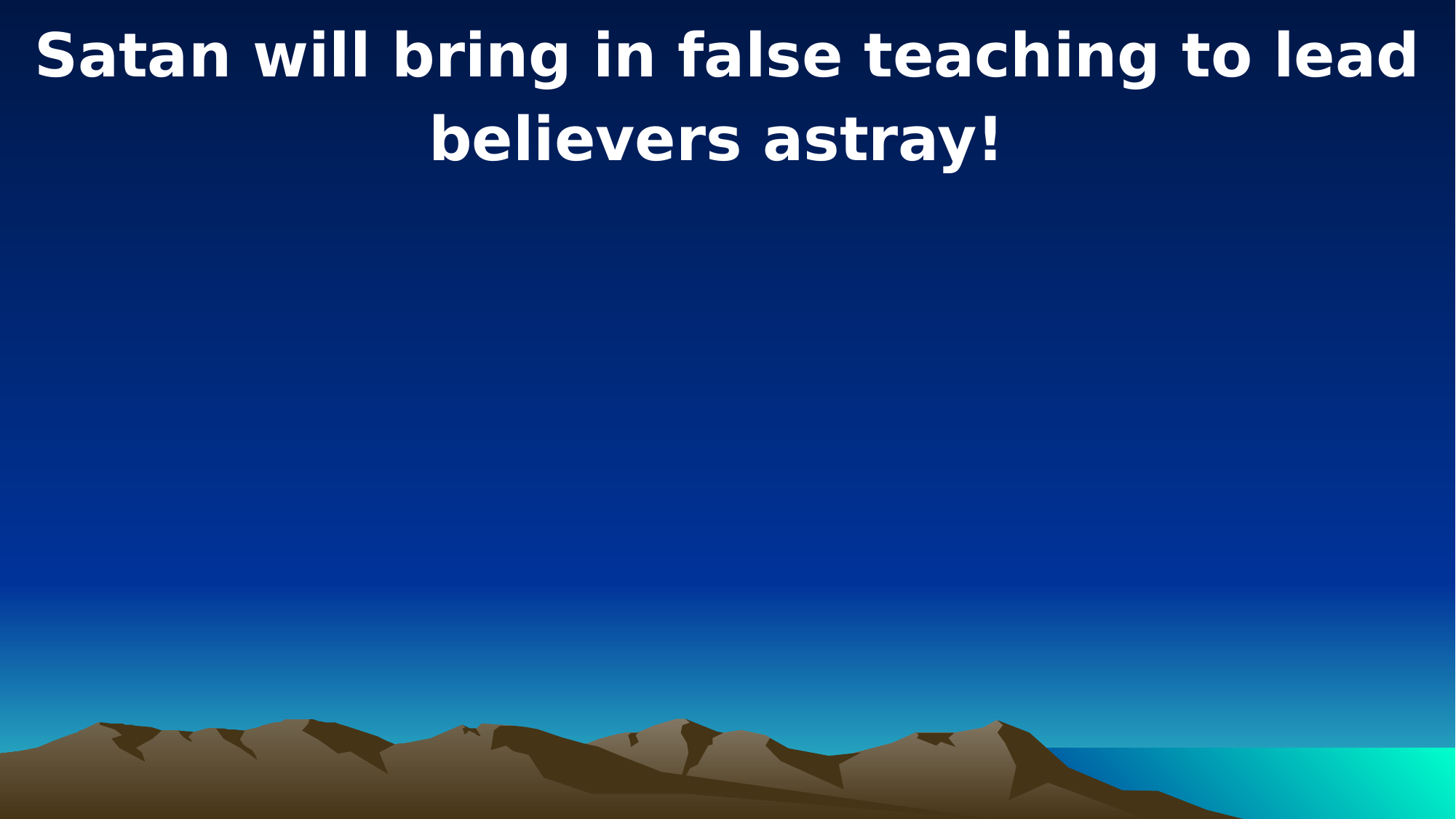

Satan will bring in false teaching to lead believers astray!